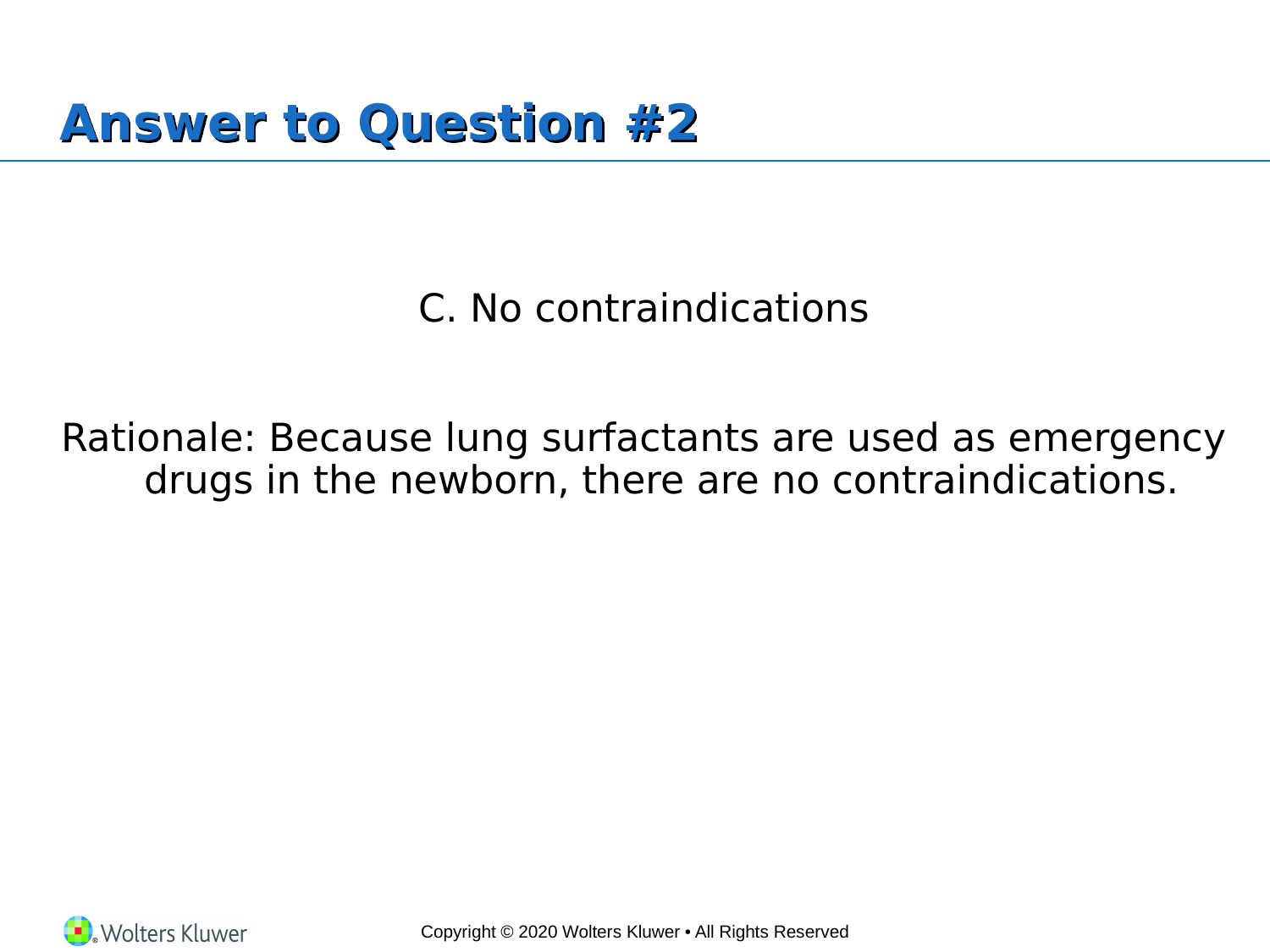

# Answer to Question #2

C. No contraindications

Rationale: Because lung surfactants are used as emergency drugs in the newborn, there are no contraindications.